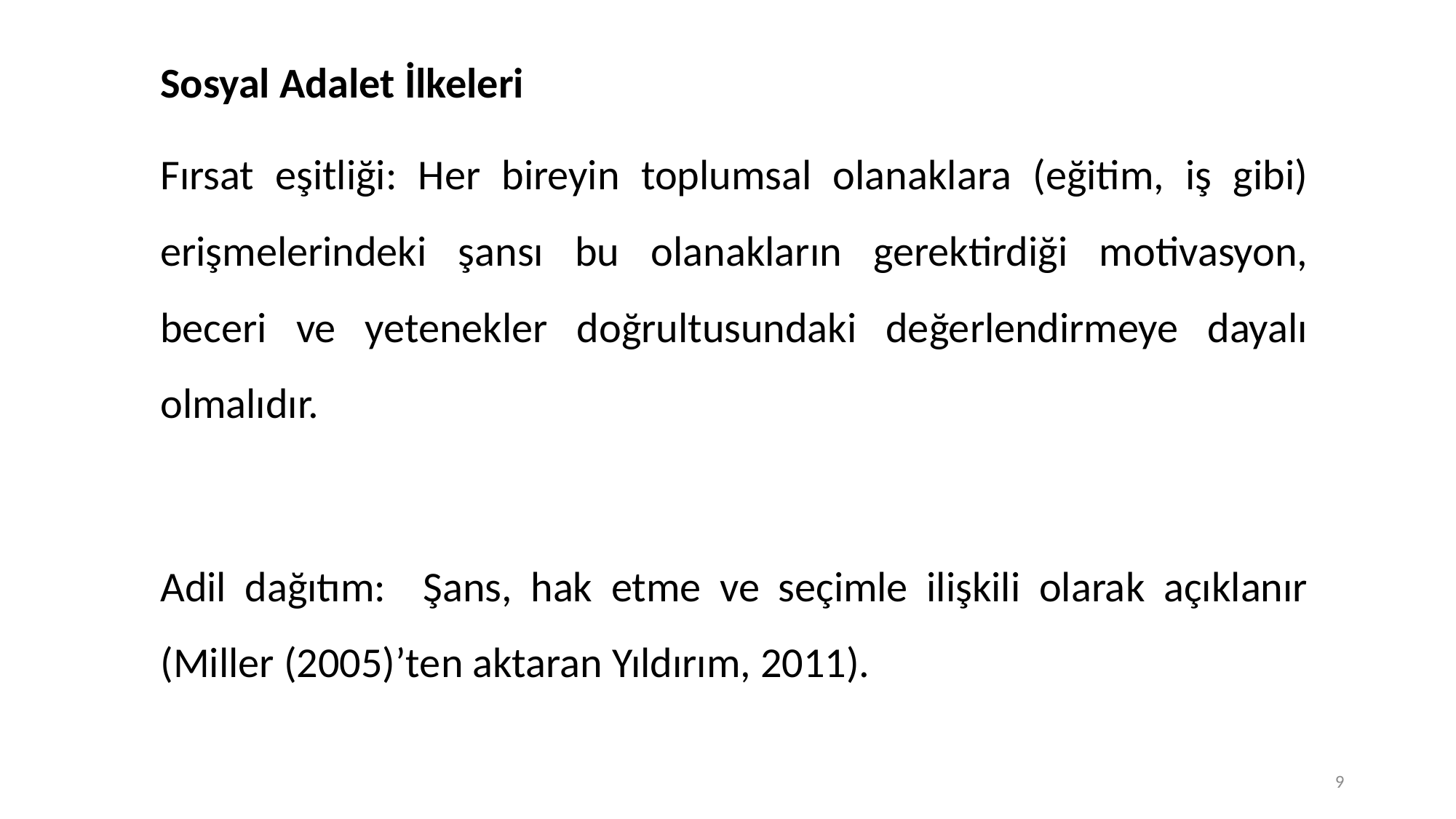

Sosyal Adalet İlkeleri
Fırsat eşitliği: Her bireyin toplumsal olanaklara (eğitim, iş gibi) erişmelerindeki şansı bu olanakların gerektirdiği motivasyon, beceri ve yetenekler doğrultusundaki değerlendirmeye dayalı olmalıdır.

Adil dağıtım:  Şans, hak etme ve seçimle ilişkili olarak açıklanır (Miller (2005)’ten aktaran Yıldırım, 2011).
9